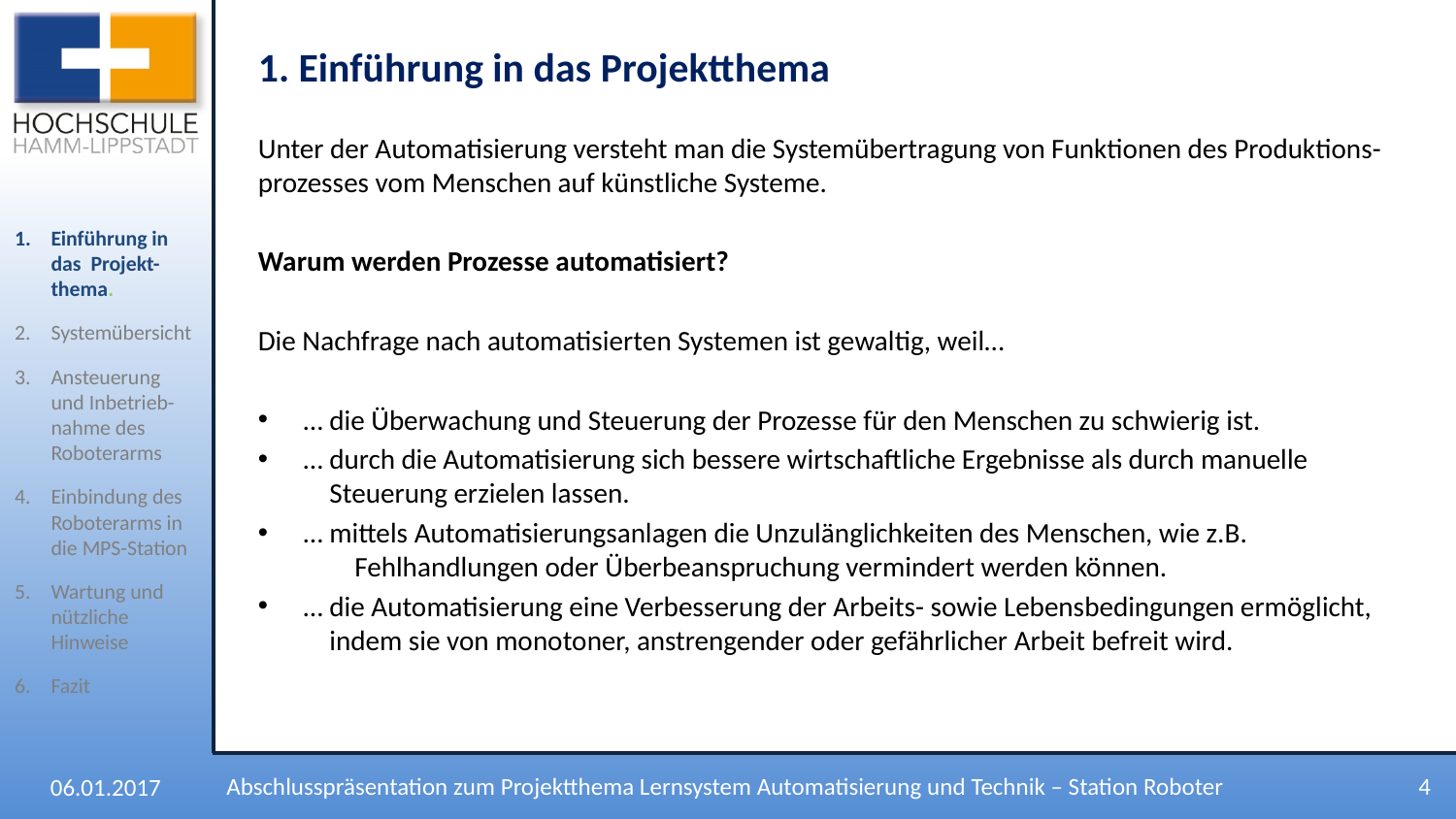

1. Einführung in das Projektthema
Unter der Automatisierung versteht man die Systemübertragung von Funktionen des Produktions-prozesses vom Menschen auf künstliche Systeme.

Warum werden Prozesse automatisiert?

Die Nachfrage nach automatisierten Systemen ist gewaltig, weil…

… die Überwachung und Steuerung der Prozesse für den Menschen zu schwierig ist.
… durch die Automatisierung sich bessere wirtschaftliche Ergebnisse als durch manuelle              … Steuerung erzielen lassen.
… mittels Automatisierungsanlagen die Unzulänglichkeiten des Menschen, wie z.B. 	                  … Fehlhandlungen oder Überbeanspruchung vermindert werden können.
… die Automatisierung eine Verbesserung der Arbeits- sowie Lebensbedingungen ermöglicht,   … indem sie von monotoner, anstrengender oder gefährlicher Arbeit befreit wird.

Einführung in das  Projekt-thema.

Systemübersicht

Ansteuerung und Inbetrieb-nahme des Roboterarms

Einbindung des Roboterarms in die MPS-Station

Wartung und nützliche Hinweise

Fazit

4
Abschlusspräsentation zum Projektthema Lernsystem Automatisierung und Technik – Station Roboter
06.01.2017